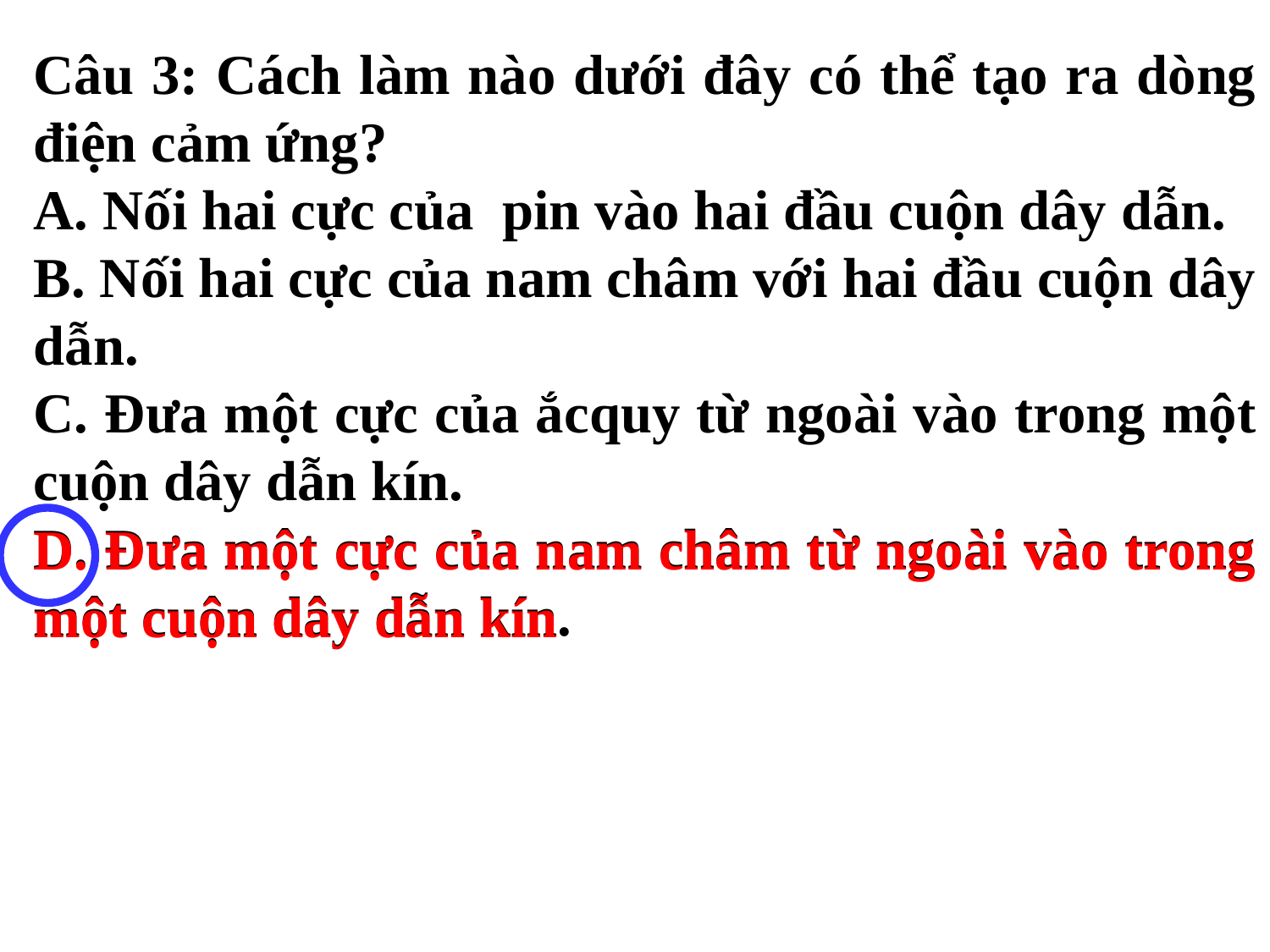

Câu 3: Cách làm nào dưới đây có thể tạo ra dòng điện cảm ứng?
A. Nối hai cực của  pin vào hai đầu cuộn dây dẫn.
B. Nối hai cực của nam châm với hai đầu cuộn dây dẫn.
C. Đưa một cực của ắcquy từ ngoài vào trong một cuộn dây dẫn kín.
D. Đưa một cực của nam châm từ ngoài vào trong một cuộn dây dẫn kín.

D. Đưa một cực của nam châm từ ngoài vào trong một cuộn dây dẫn kín